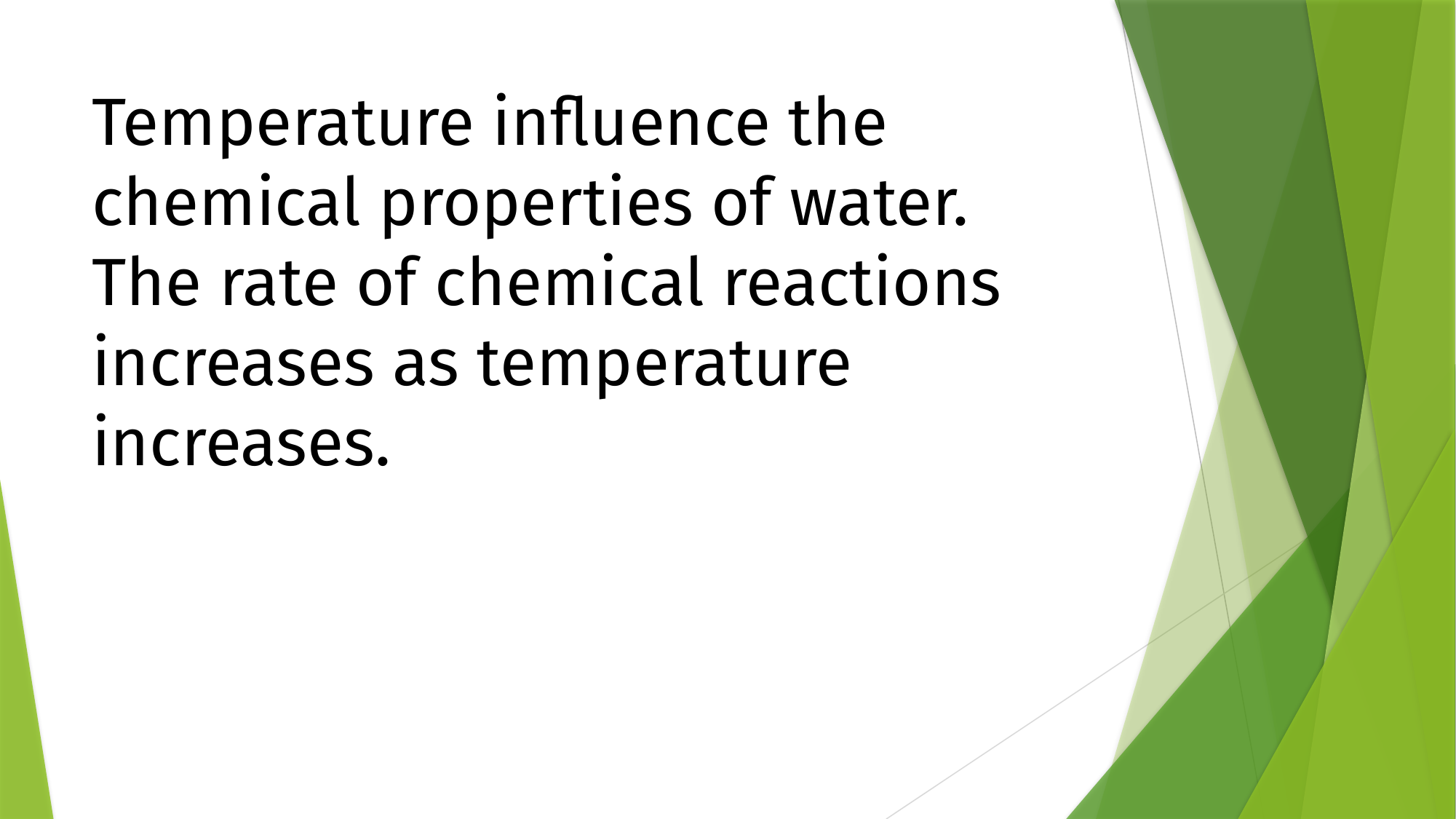

# Temperature influence the chemical properties of water. The rate of chemical reactions increases as temperature increases.